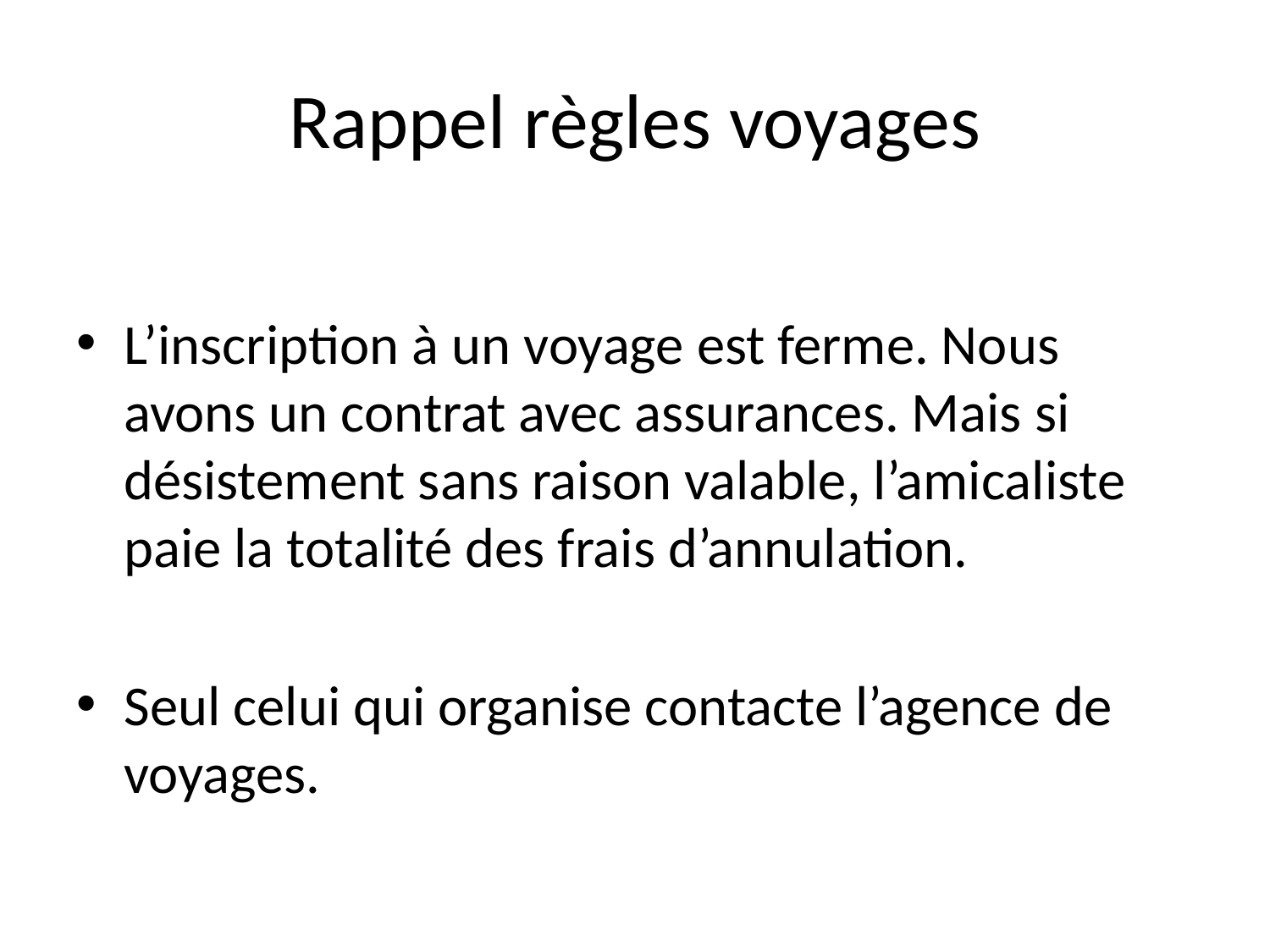

# Rappel règles voyages

L’inscription à un voyage est ferme. Nous avons un contrat avec assurances. Mais si désistement sans raison valable, l’amicaliste paie la totalité des frais d’annulation.

Seul celui qui organise contacte l’agence de voyages.